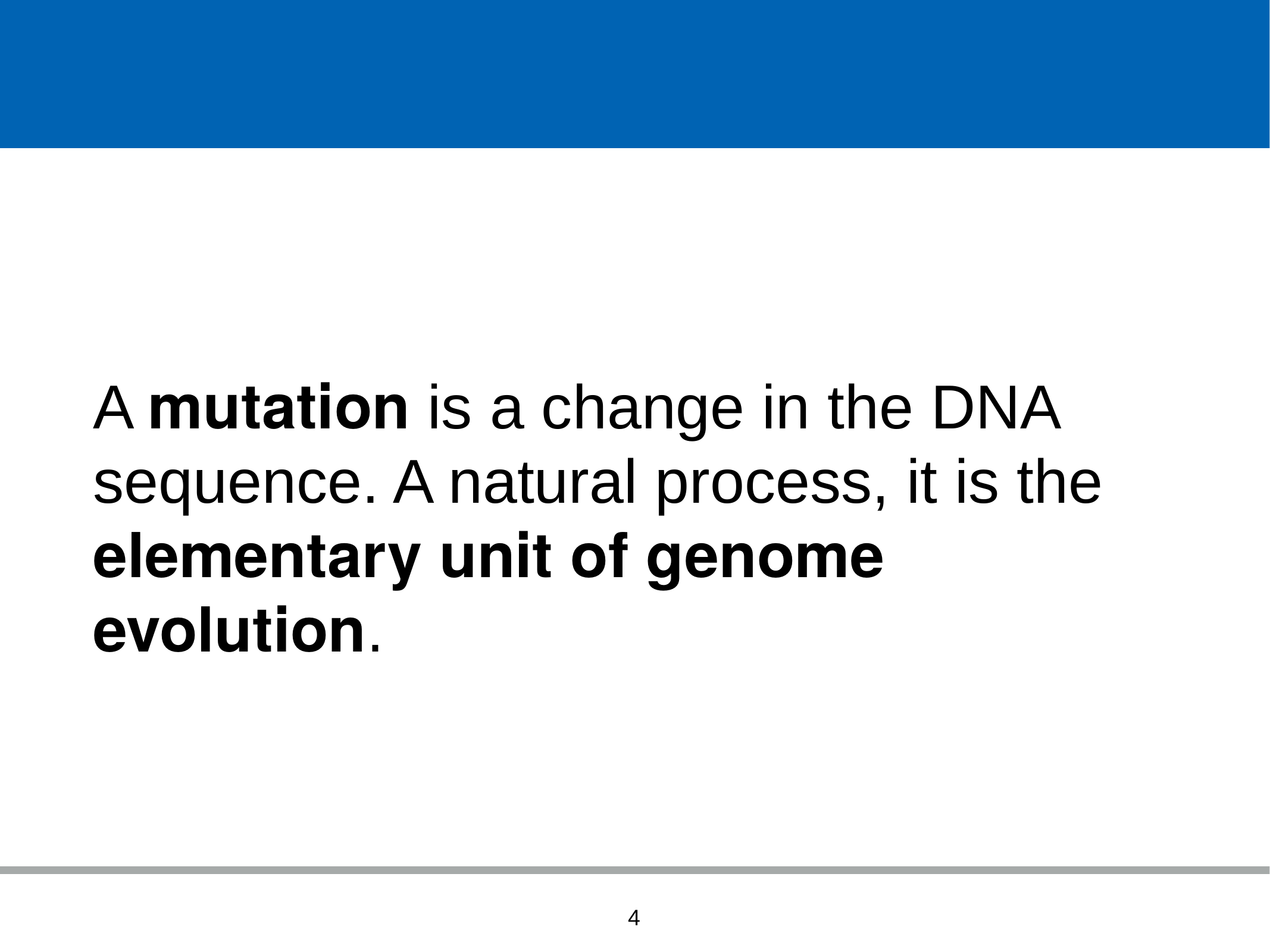

A mutation is a change in the DNA sequence. A natural process, it is the elementary unit of genome evolution.
4